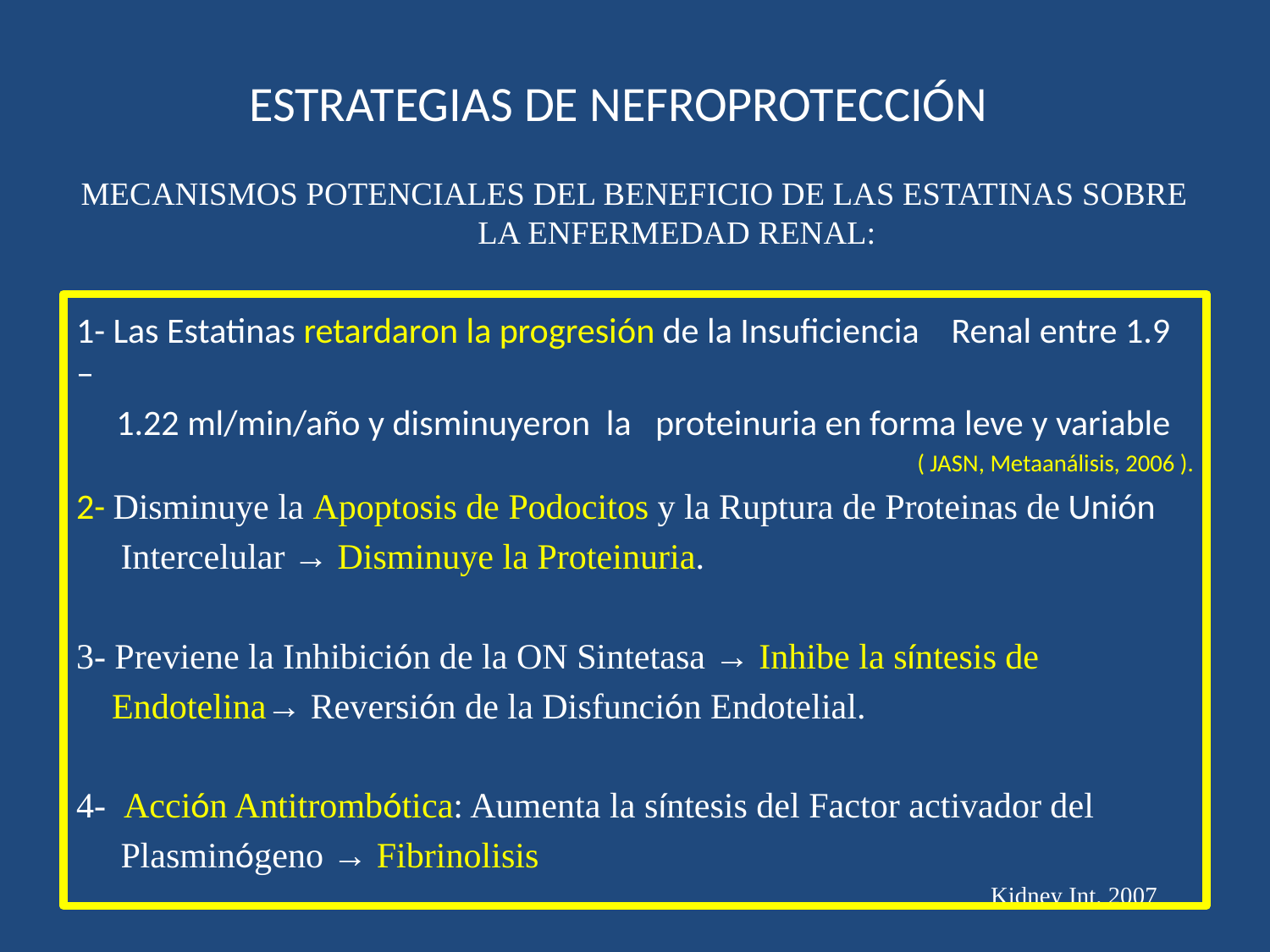

# ESTRATEGIAS DE NEFROPROTECCIÓN
MECANISMOS POTENCIALES DEL BENEFICIO DE LAS ESTATINAS SOBRE LA ENFERMEDAD RENAL:

1- Las Estatinas retardaron la progresión de la Insuficiencia    Renal entre 1.9 –
     1.22 ml/min/año y disminuyeron  la   proteinuria en forma leve y variable
( JASN, Metaanálisis, 2006 ).
2- Disminuye la Apoptosis de Podocitos y la Ruptura de Proteinas de Unión
     Intercelular → Disminuye la Proteinuria.

3- Previene la Inhibición de la ON Sintetasa → Inhibe la síntesis de
    Endotelina→ Reversión de la Disfunción Endotelial.

4-  Acción Antitrombótica: Aumenta la síntesis del Factor activador del
     Plasminógeno → Fibrinolisis
                                                                                                                                                     Kidney Int. 2007